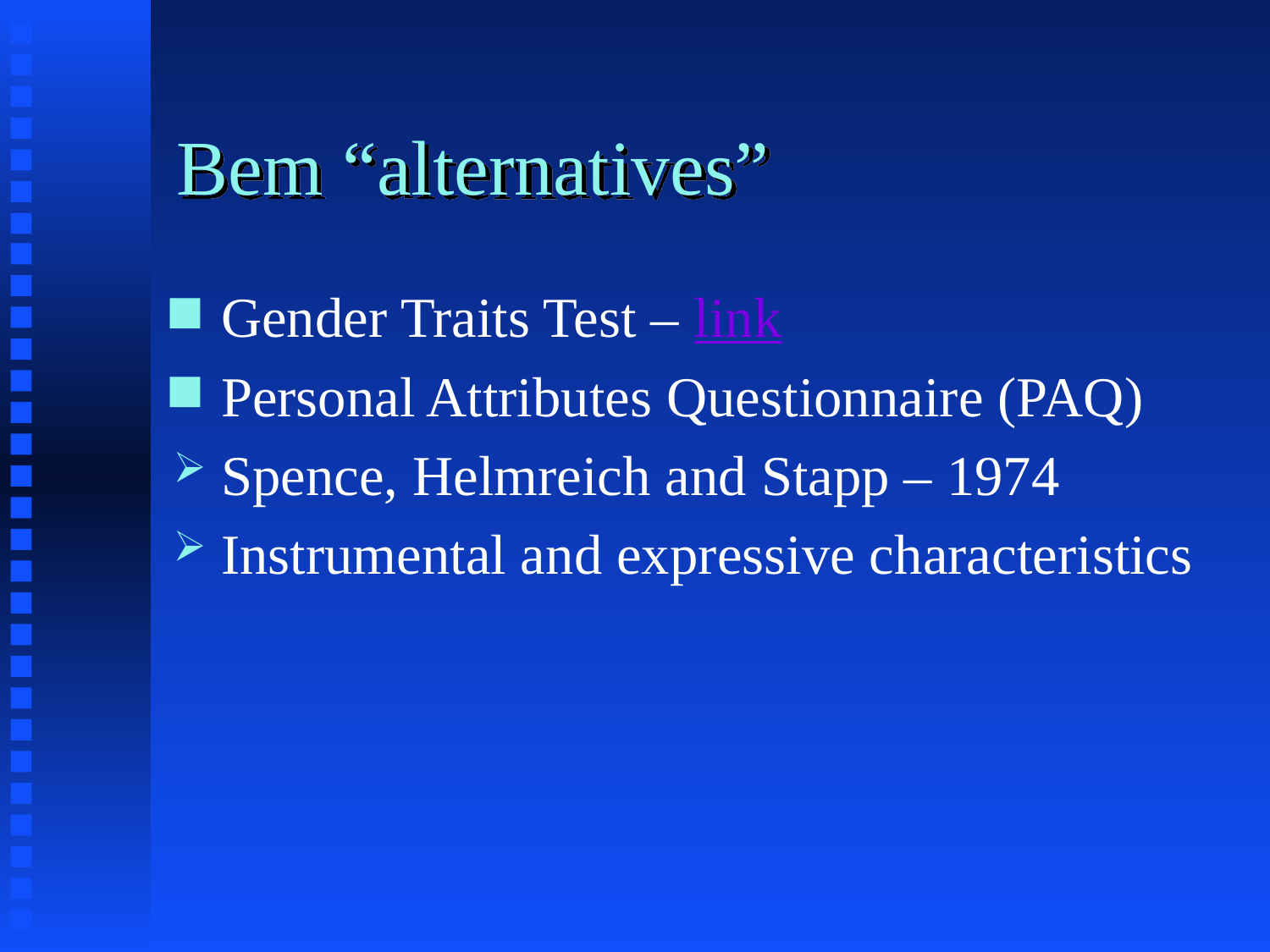

# Bem “alternatives”
Gender Traits Test – link
Personal Attributes Questionnaire (PAQ)
Spence, Helmreich and Stapp – 1974
Instrumental and expressive characteristics